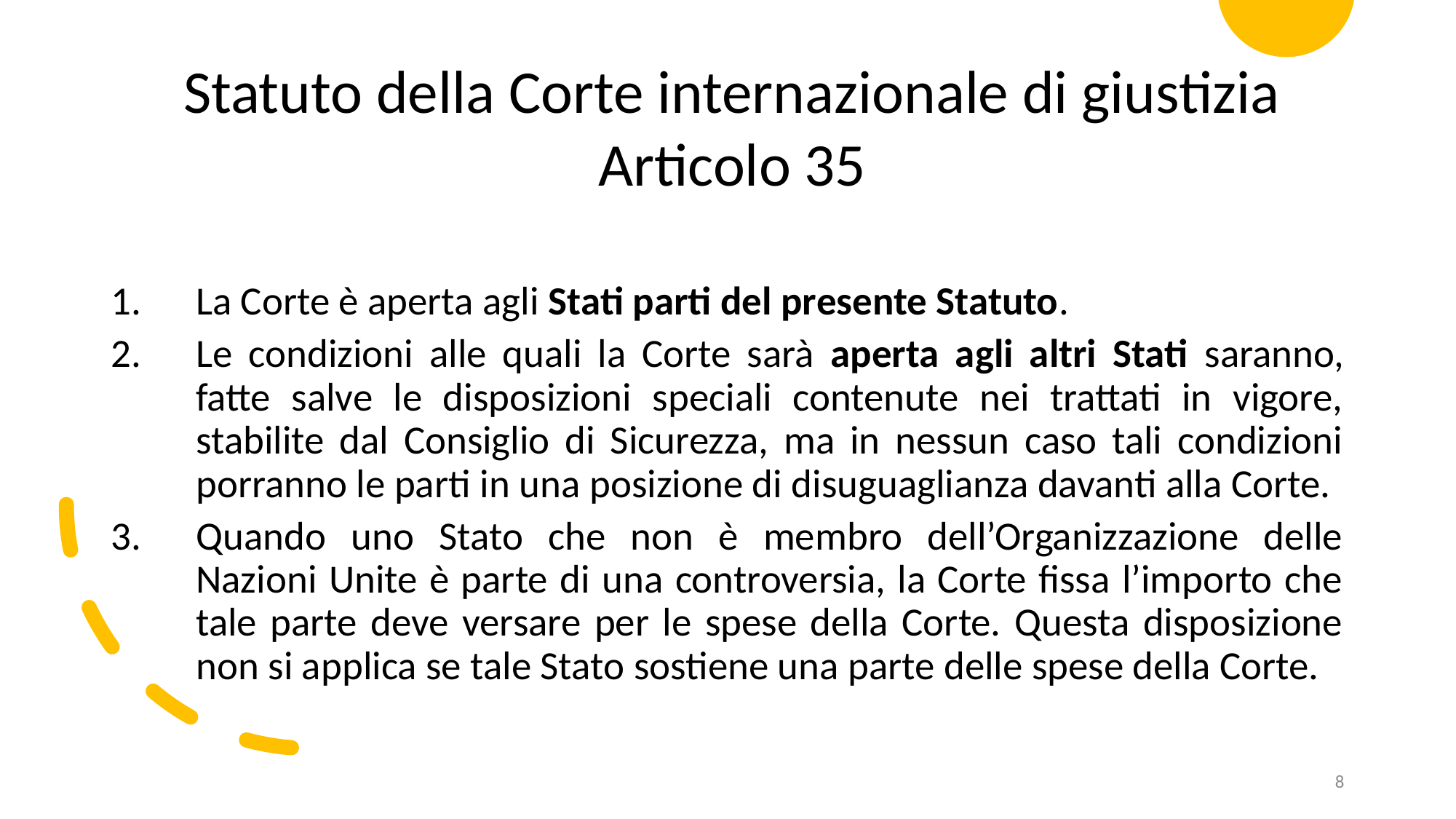

Statuto della Corte internazionale di giustizia
Articolo 35

La Corte è aperta agli Stati parti del presente Statuto.
Le condizioni alle quali la Corte sarà aperta agli altri Stati saranno, fatte salve le disposizioni speciali contenute nei trattati in vigore, stabilite dal Consiglio di Sicurezza, ma in nessun caso tali condizioni porranno le parti in una posizione di disuguaglianza davanti alla Corte.
Quando uno Stato che non è membro dell’Organizzazione delle Nazioni Unite è parte di una controversia, la Corte fissa l’importo che tale parte deve versare per le spese della Corte. Questa disposizione non si applica se tale Stato sostiene una parte delle spese della Corte.

8